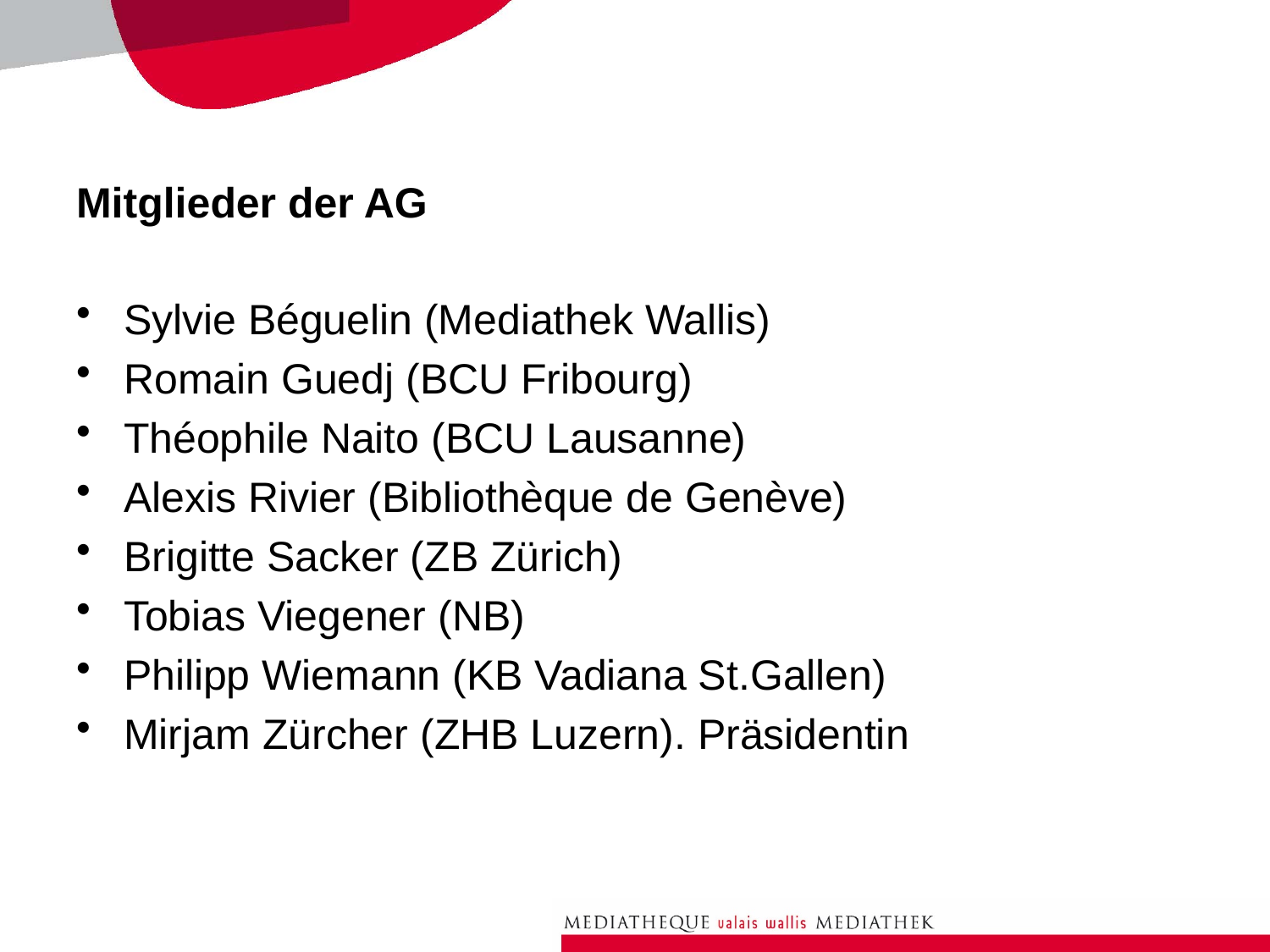

# Mitglieder der AG
Sylvie Béguelin (Mediathek Wallis)
Romain Guedj (BCU Fribourg)
Théophile Naito (BCU Lausanne)
Alexis Rivier (Bibliothèque de Genève)
Brigitte Sacker (ZB Zürich)
Tobias Viegener (NB)
Philipp Wiemann (KB Vadiana St.Gallen)
Mirjam Zürcher (ZHB Luzern). Präsidentin